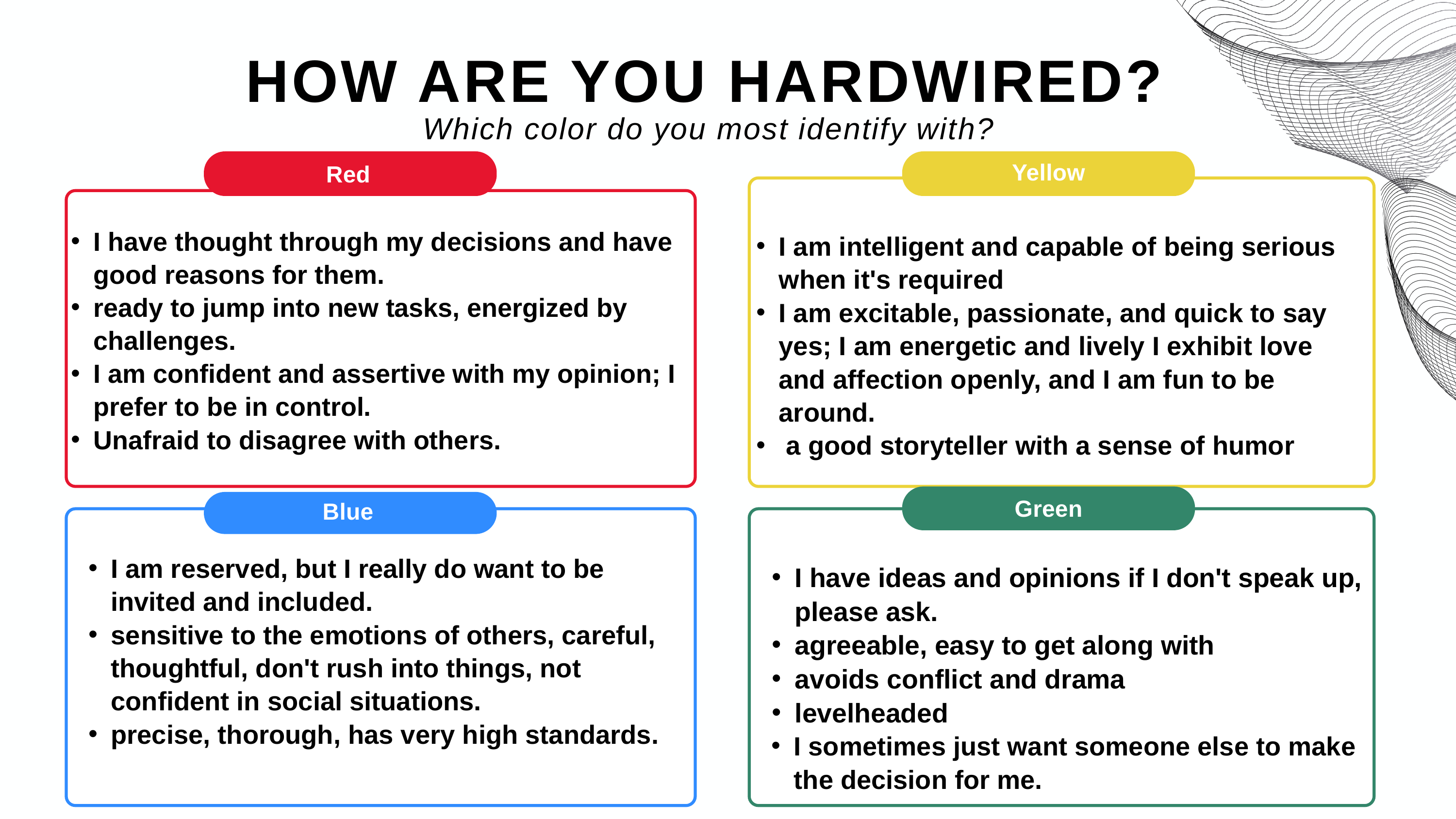

HOW ARE YOU HARDWIRED?
Which color do you most identify with?

Yellow

Red

I have thought through my decisions and have good reasons for them.
ready to jump into new tasks, energized by challenges.
I am confident and assertive with my opinion; I prefer to be in control.
Unafraid to disagree with others.
I am intelligent and capable of being serious when it's required
I am excitable, passionate, and quick to say yes; I am energetic and lively I exhibit love and affection openly, and I am fun to be around.
 a good storyteller with a sense of humor

Green

Blue

I am reserved, but I really do want to be invited and included.
sensitive to the emotions of others, careful, thoughtful, don't rush into things, not confident in social situations.
precise, thorough, has very high standards.
I have ideas and opinions if I don't speak up, please ask.
agreeable, easy to get along with
avoids conflict and drama
levelheaded
I sometimes just want someone else to make the decision for me.